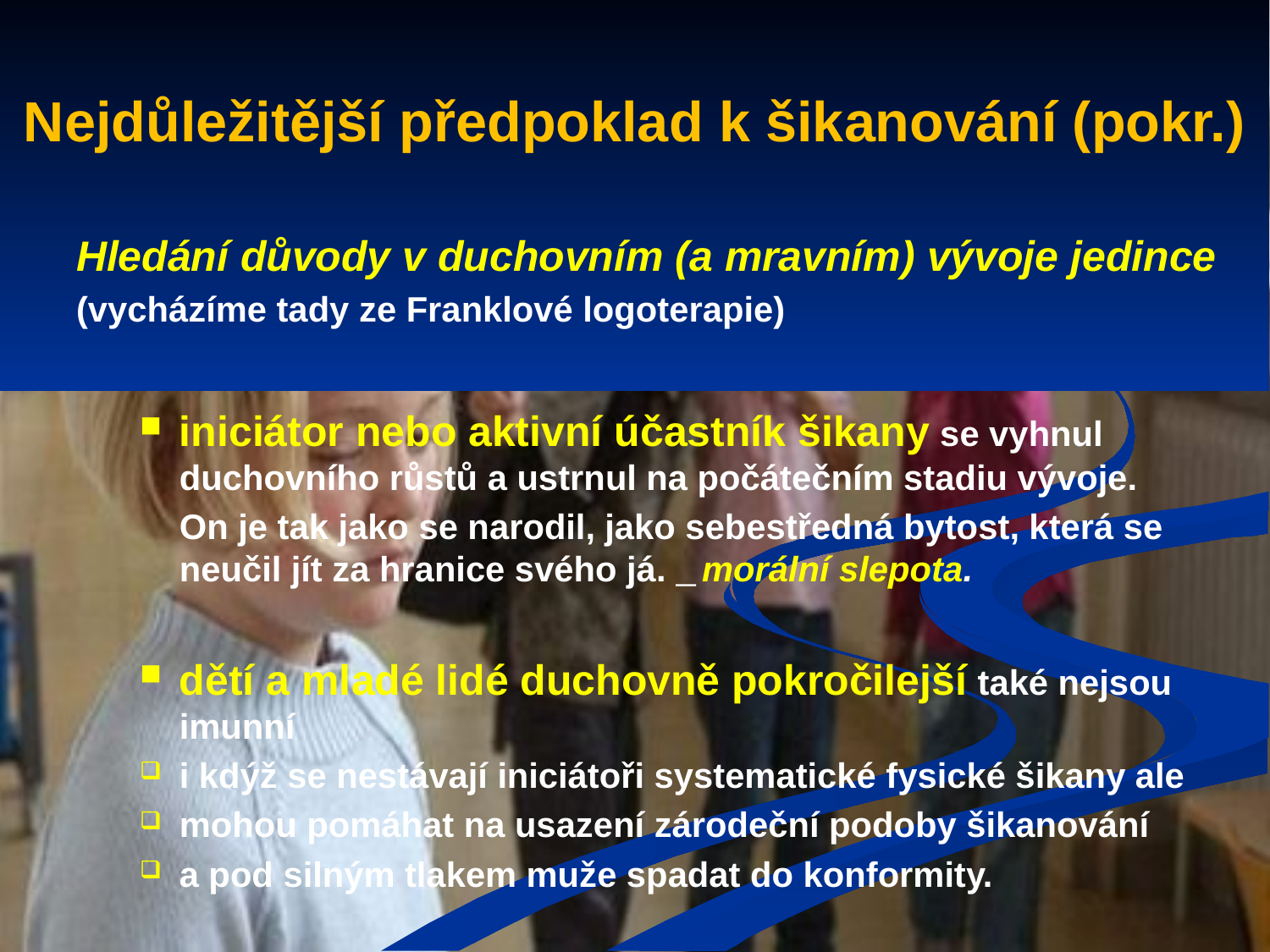

# Nejdůležitější předpoklad k šikanování (pokr.)
Hledání důvody v duchovním (a mravním) vývoje jedince
(vycházíme tady ze Franklové logoterapie)

iniciátor nebo aktivní účastník šikany se vyhnul duchovního růstů a ustrnul na počátečním stadiu vývoje.
	On je tak jako se narodil, jako sebestředná bytost, která se neučil jít za hranice svého já. — morální slepota.

dětí a mladé lidé duchovně pokročilejší také nejsou imunní
i kdýž se nestávají iniciátoři systematické fysické šikany ale
mohou pomáhat na usazení zárodeční podoby šikanování
a pod silným tlakem muže spadat do konformity.